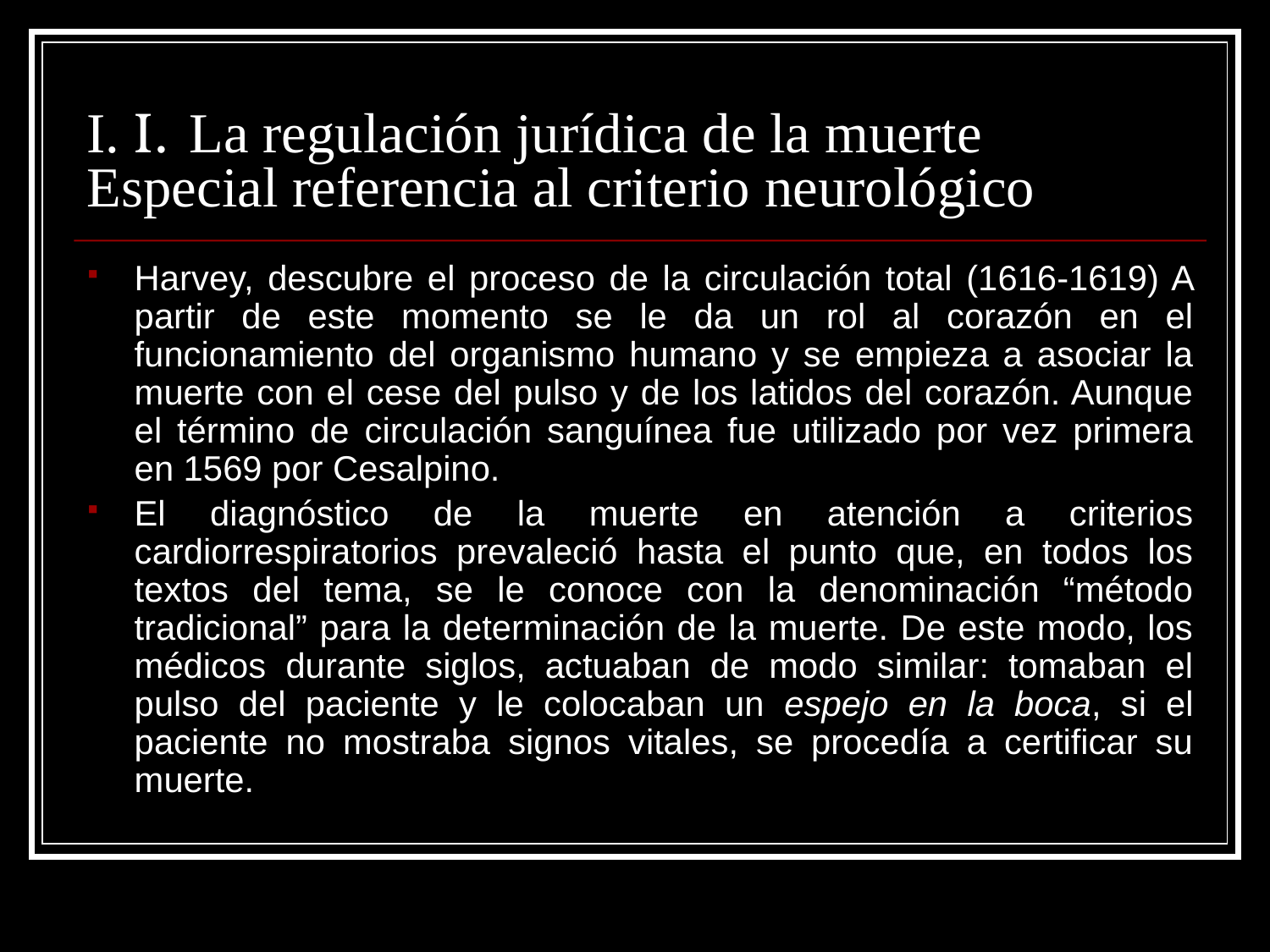

# I. I. La regulación jurídica de la muerte Especial referencia al criterio neurológico
Harvey, descubre el proceso de la circulación total (1616-1619) A partir de este momento se le da un rol al corazón en el funcionamiento del organismo humano y se empieza a asociar la muerte con el cese del pulso y de los latidos del corazón. Aunque el término de circulación sanguínea fue utilizado por vez primera en 1569 por Cesalpino.
El diagnóstico de la muerte en atención a criterios cardiorrespiratorios prevaleció hasta el punto que, en todos los textos del tema, se le conoce con la denominación “método tradicional” para la determinación de la muerte. De este modo, los médicos durante siglos, actuaban de modo similar: tomaban el pulso del paciente y le colocaban un espejo en la boca, si el paciente no mostraba signos vitales, se procedía a certificar su muerte.